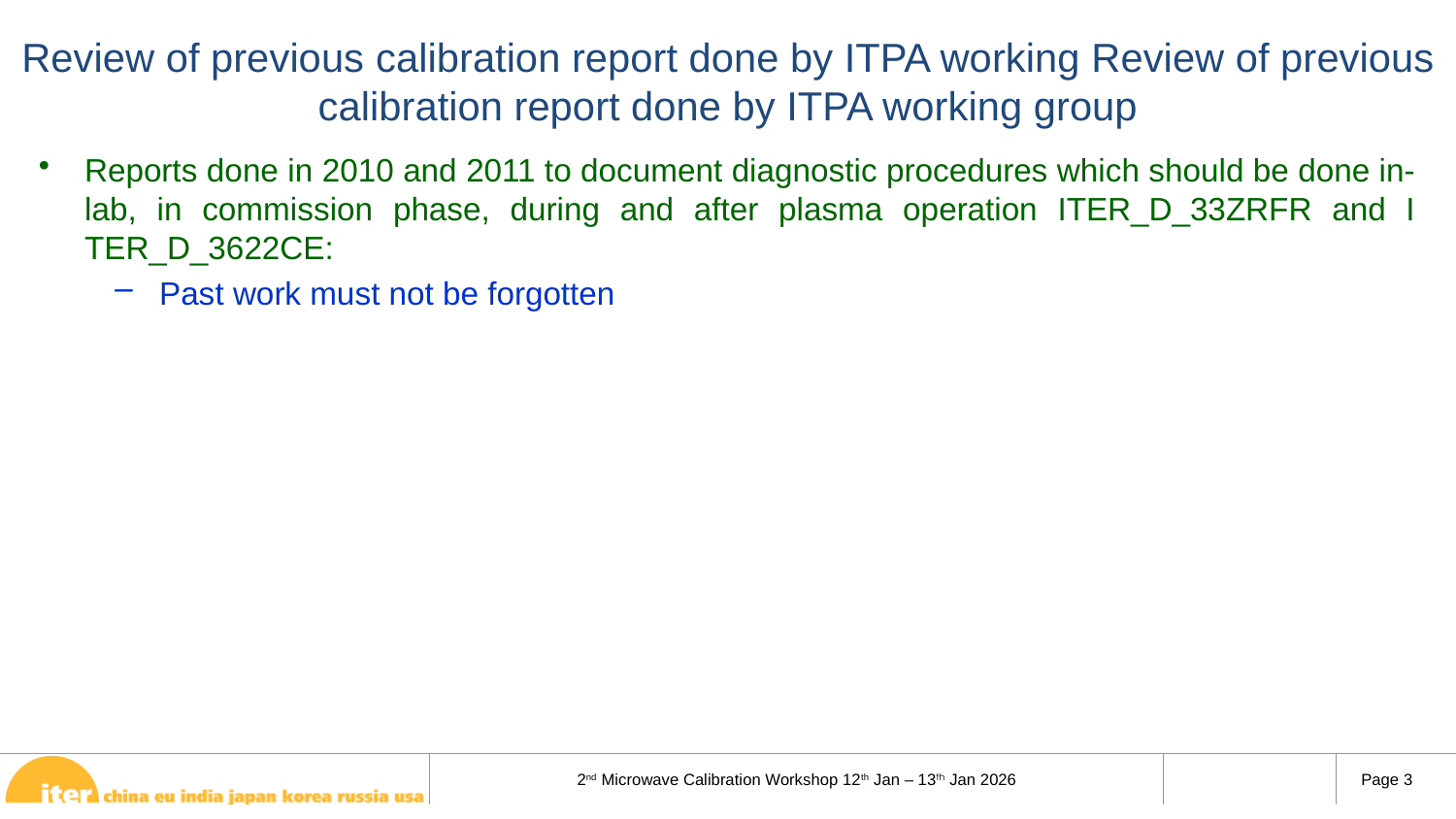

# Review of previous calibration report done by ITPA working Review of previous calibration report done by ITPA working group
Reports done in 2010 and 2011 to document diagnostic procedures which should be done in-lab, in commission phase, during and after plasma operation ITER_D_33ZRFR and I TER_D_3622CE:
Past work must not be forgotten